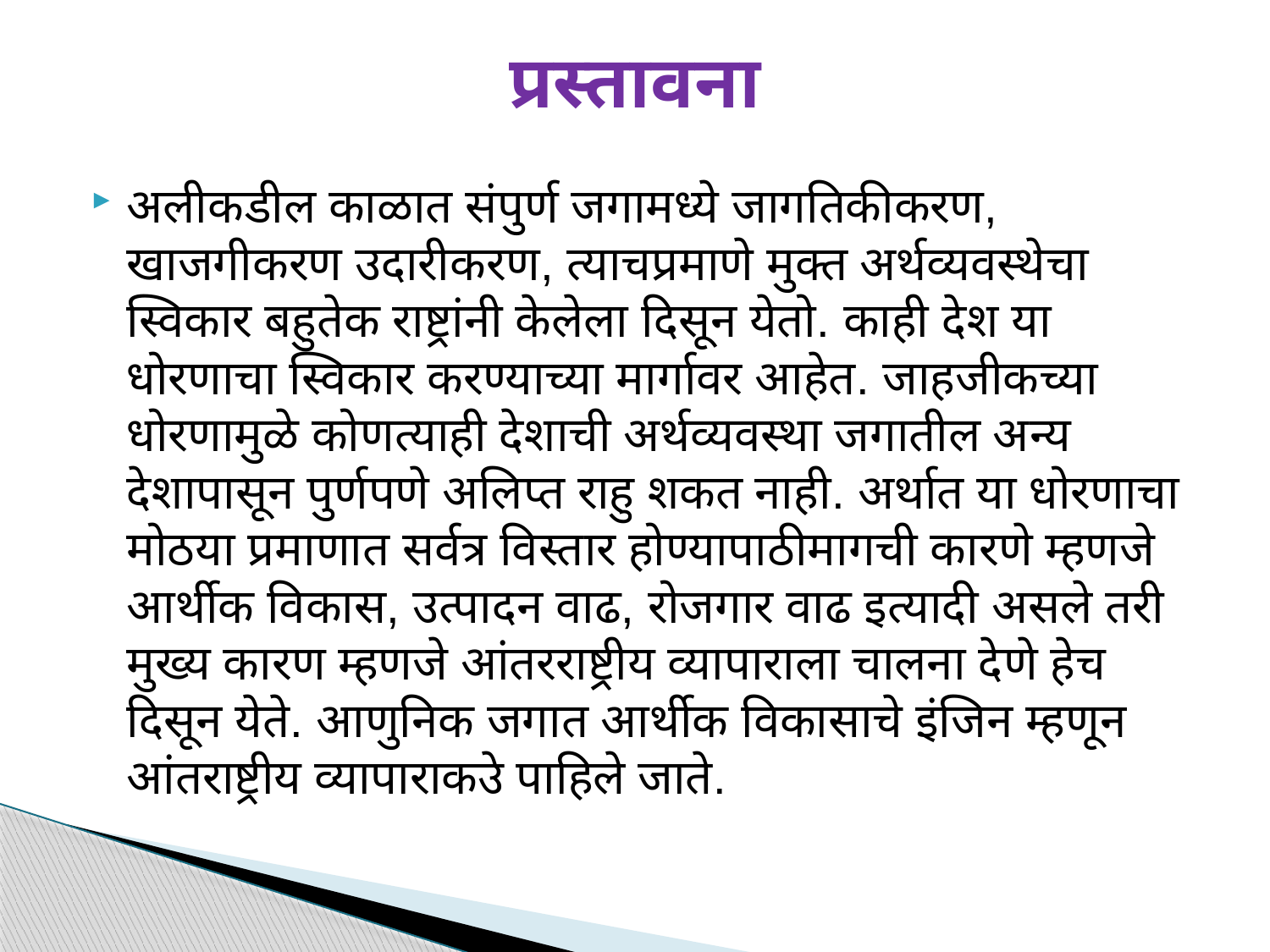

# प्रस्तावना
अलीकडील काळात संपुर्ण जगामध्ये जागतिकीकरण, खाजगीकरण उदारीकरण, त्याचप्रमाणे मुक्त अर्थव्यवस्थेचा स्विकार बहुतेक राष्ट्रांनी केलेला दिसून येतो. काही देश या धोरणाचा स्विकार करण्याच्या मार्गावर आहेत. जाहजीकच्या धोरणामुळे कोणत्याही देशाची अर्थव्यवस्था जगातील अन्य देशापासून पुर्णपणे अलिप्त राहु शकत नाही. अर्थात या धोरणाचा मोठया प्रमाणात सर्वत्र विस्तार होण्यापाठीमागची कारणे म्हणजे आर्थीक विकास, उत्पादन वाढ, रोजगार वाढ इत्यादी असले तरी मुख्य कारण म्हणजे आंतरराष्ट्रीय व्यापाराला चालना देणे हेच दिसून येते. आणुनिक जगात आर्थीक विकासाचे इंजिन म्हणून आंतराष्ट्रीय व्यापाराकउे पाहिले जाते.